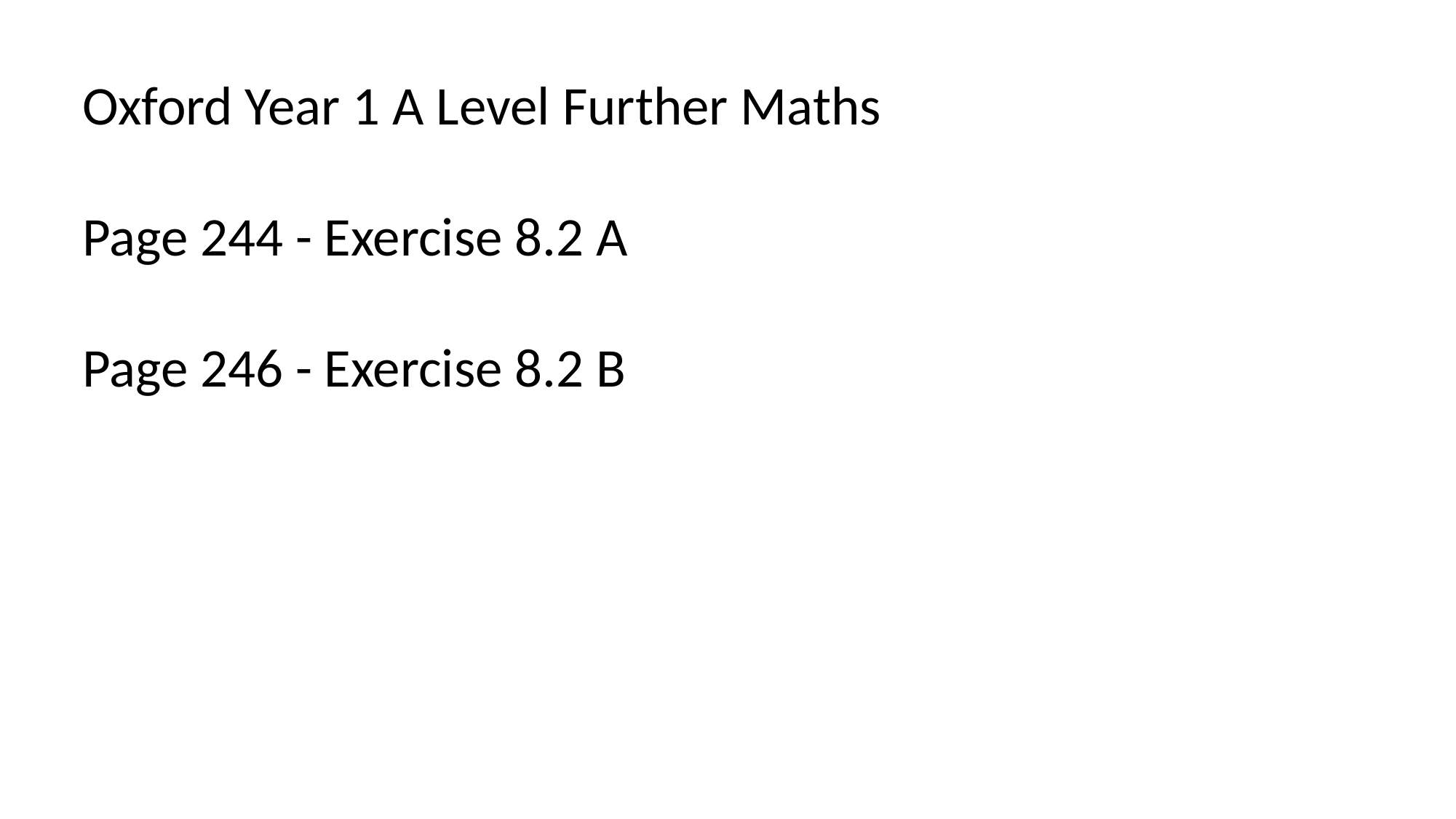

Oxford Year 1 A Level Further Maths

Page 244 - Exercise 8.2 A

Page 246 - Exercise 8.2 B